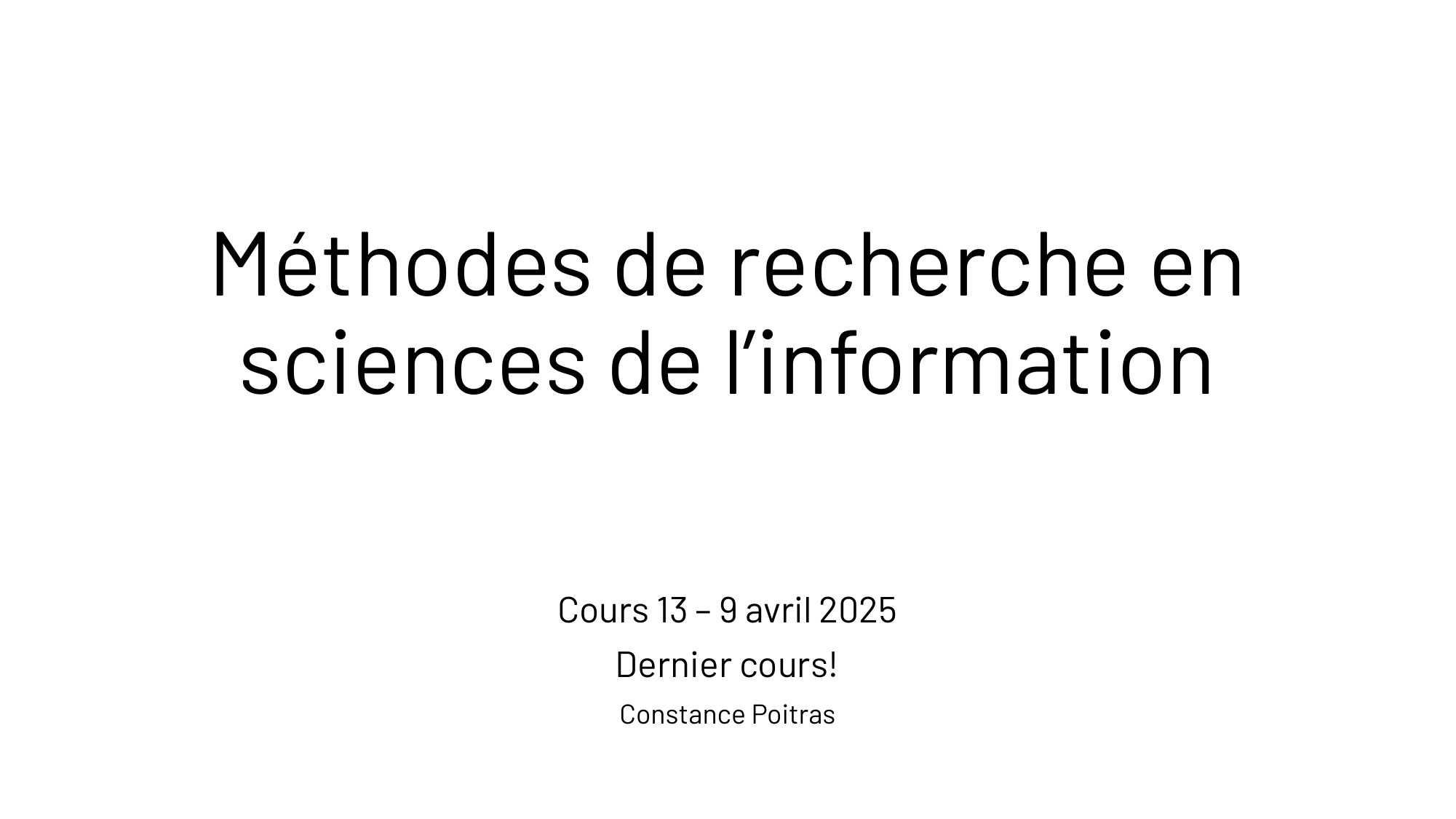

# Méthodes de recherche en sciences de l’information
Cours 13 – 9 avril 2025
Dernier cours!
Constance Poitras